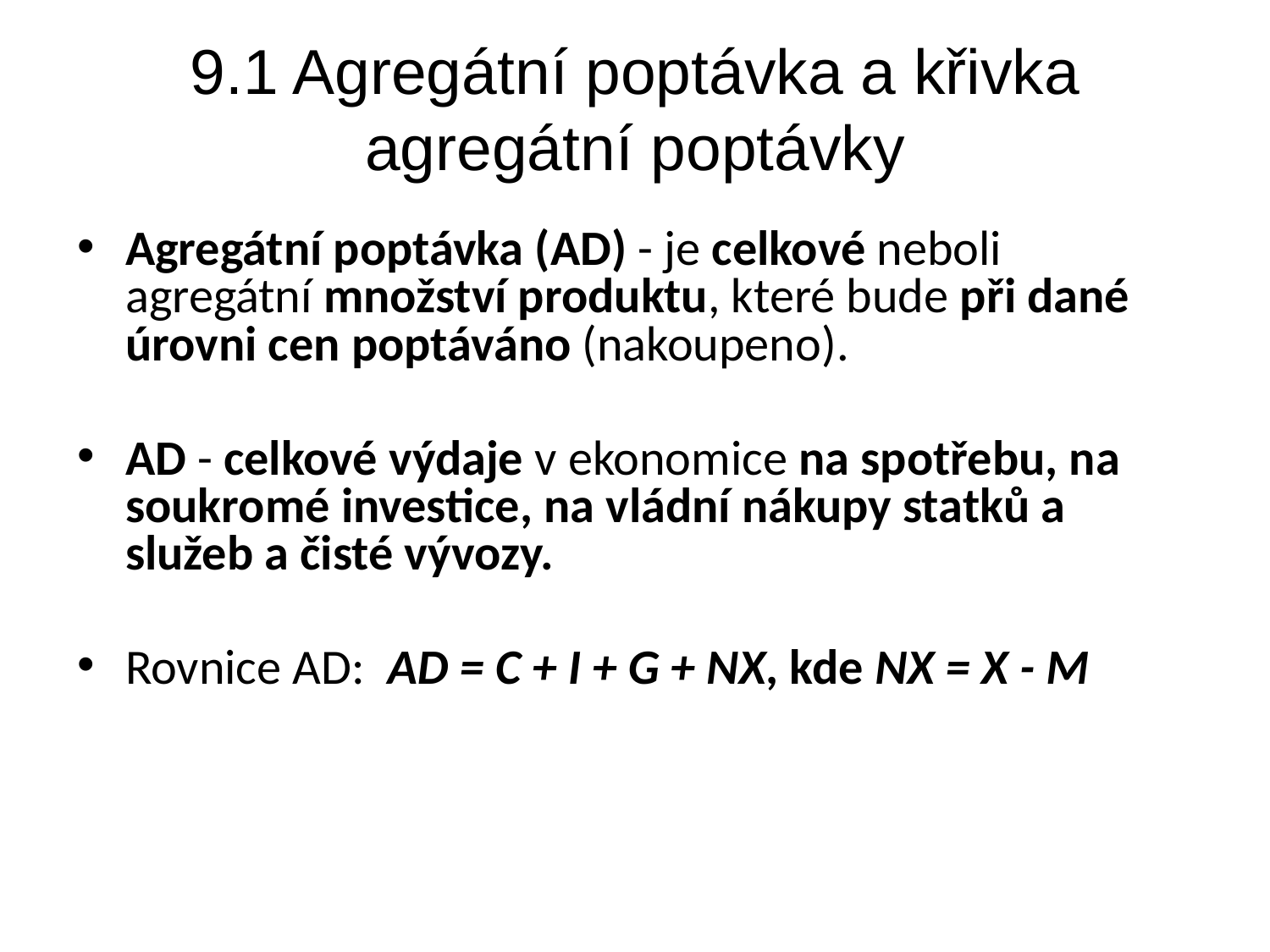

# 9.1 Agregátní poptávka a křivka agregátní poptávky
Agregátní poptávka (AD) - je celkové neboli agregátní množství produktu, které bude při dané úrovni cen poptáváno (nakoupeno).

AD - celkové výdaje v ekonomice na spotřebu, na soukromé investice, na vládní nákupy statků a služeb a čisté vývozy.

Rovnice AD:  AD = C + I + G + NX, kde NX = X - M